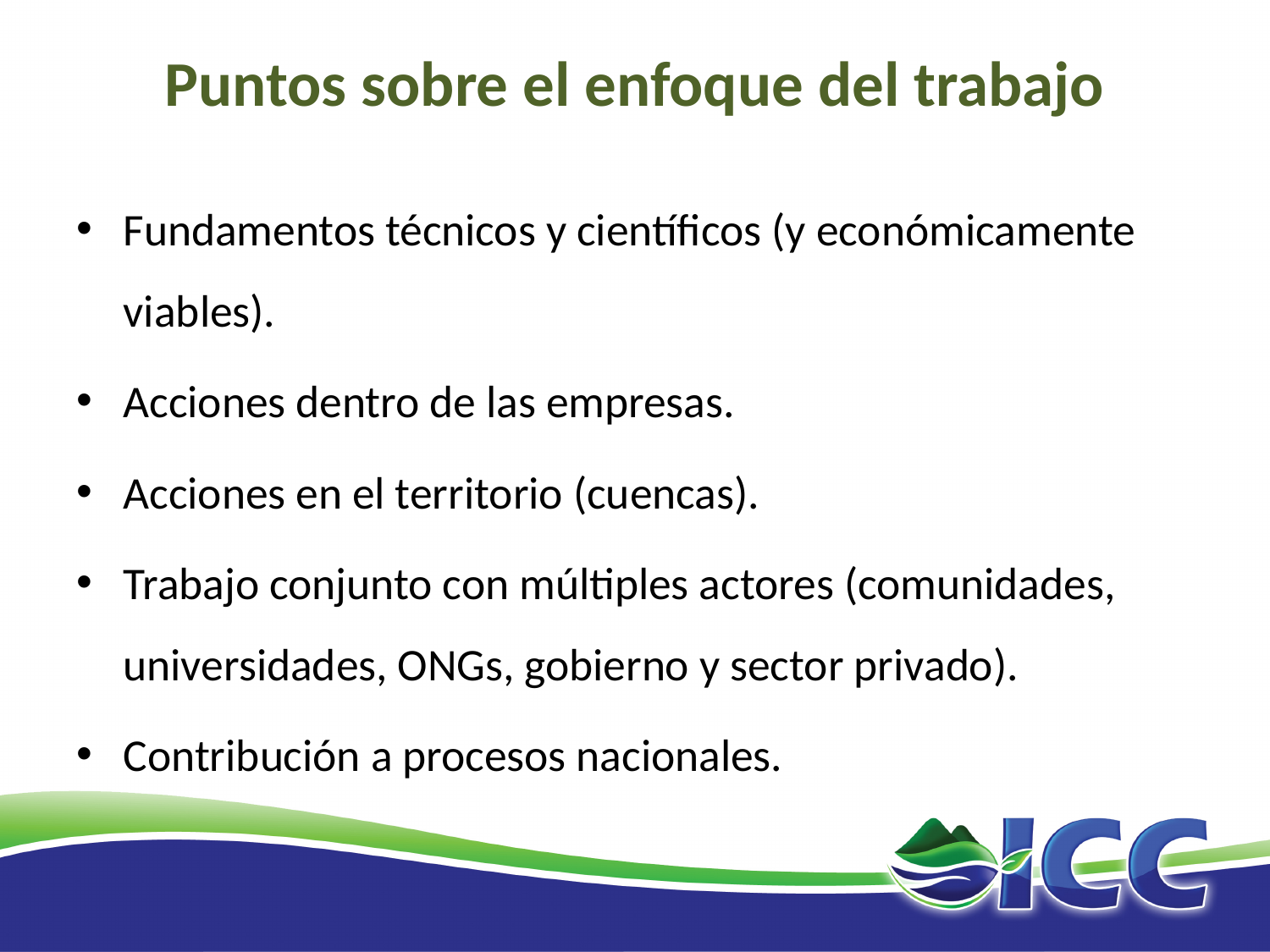

# Puntos sobre el enfoque del trabajo
Fundamentos técnicos y científicos (y económicamente viables).
Acciones dentro de las empresas.
Acciones en el territorio (cuencas).
Trabajo conjunto con múltiples actores (comunidades, universidades, ONGs, gobierno y sector privado).
Contribución a procesos nacionales.